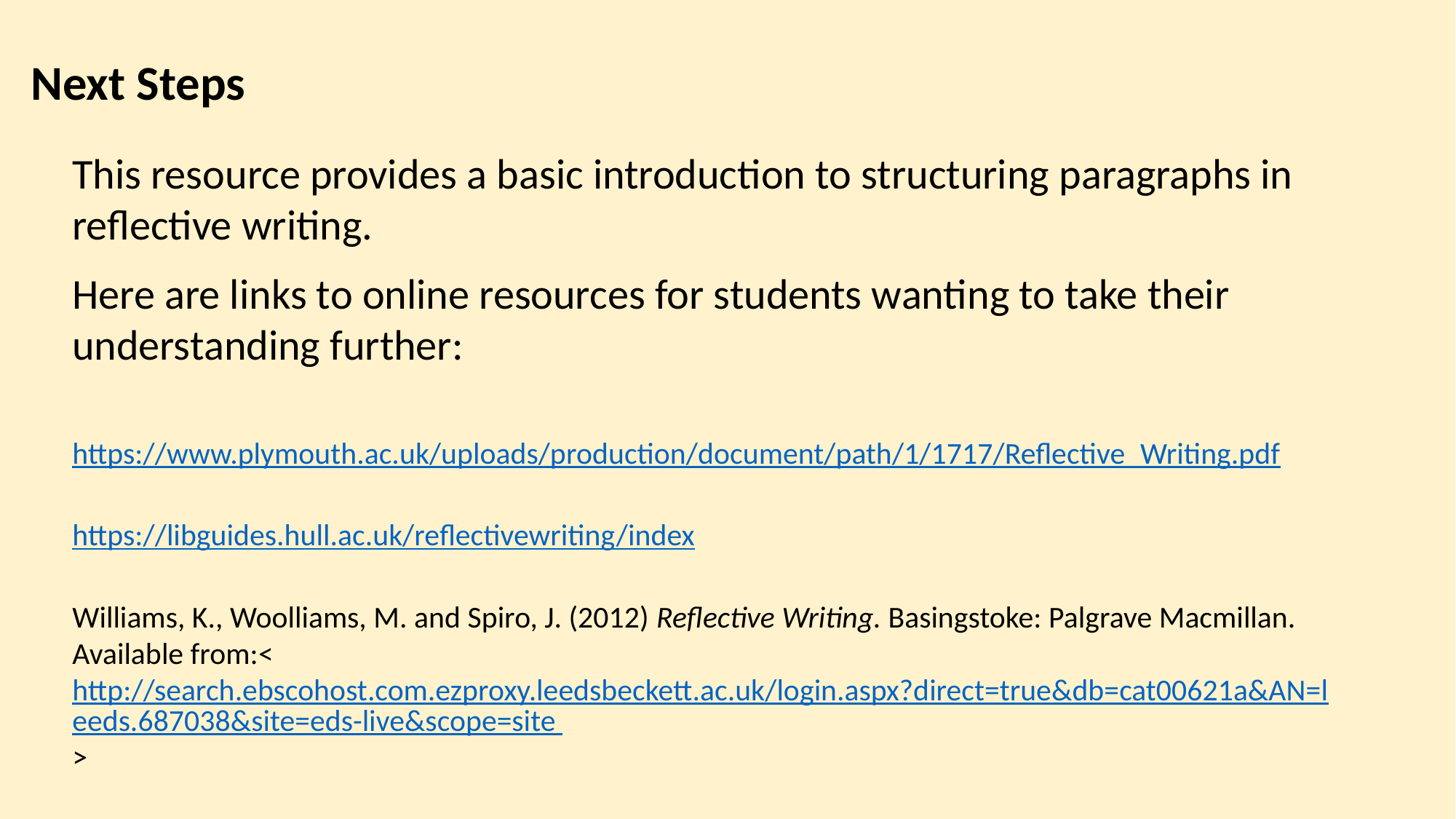

Next Steps
This resource provides a basic introduction to structuring paragraphs in reflective writing.
Here are links to online resources for students wanting to take their understanding further:

https://www.plymouth.ac.uk/uploads/production/document/path/1/1717/Reflective_Writing.pdf
https://libguides.hull.ac.uk/reflectivewriting/index
Williams, K., Woolliams, M. and Spiro, J. (2012) Reflective Writing. Basingstoke: Palgrave Macmillan. Available from:<http://search.ebscohost.com.ezproxy.leedsbeckett.ac.uk/login.aspx?direct=true&db=cat00621a&AN=leeds.687038&site=eds-live&scope=site >